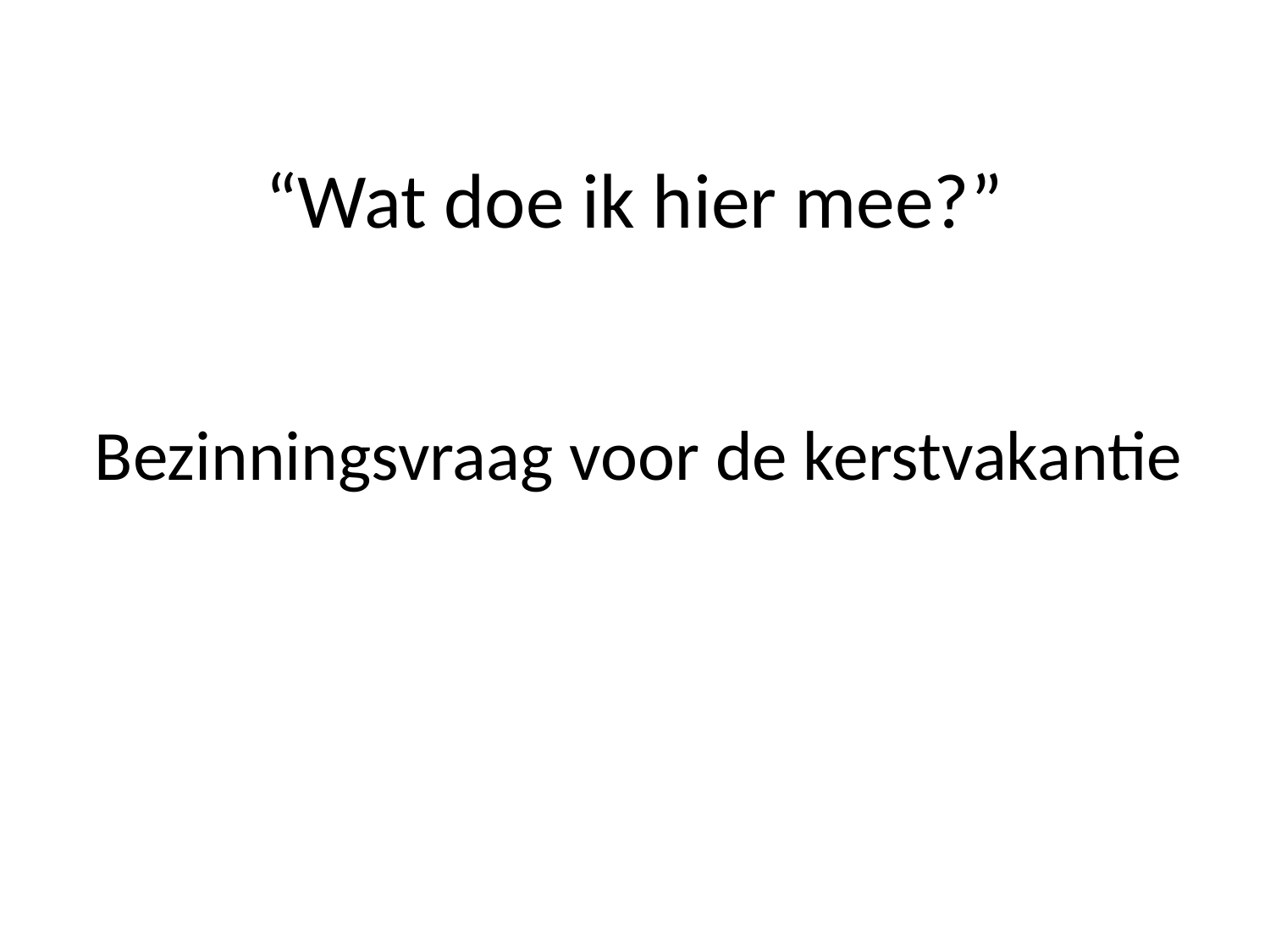

# “Wat doe ik hier mee?”

Bezinningsvraag voor de kerstvakantie